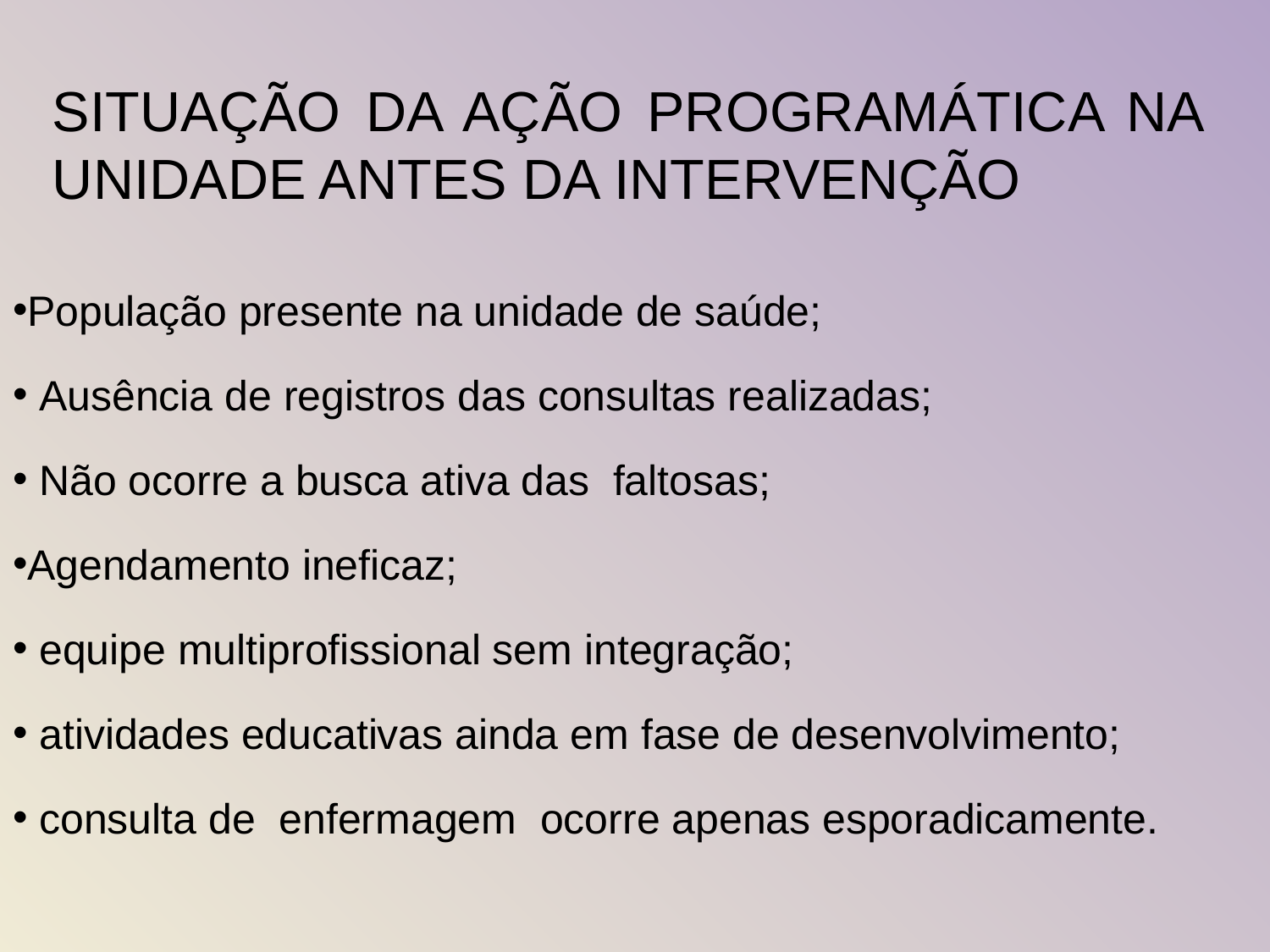

# SITUAÇÃO DA AÇÃO PROGRAMÁTICA NA  UNIDADE ANTES DA INTERVENÇÃO
População presente na unidade de saúde;
 Ausência de registros das consultas realizadas;
 Não ocorre a busca ativa das  faltosas;
Agendamento ineficaz;
 equipe multiprofissional sem integração;
 atividades educativas ainda em fase de desenvolvimento;
 consulta de  enfermagem  ocorre apenas esporadicamente.